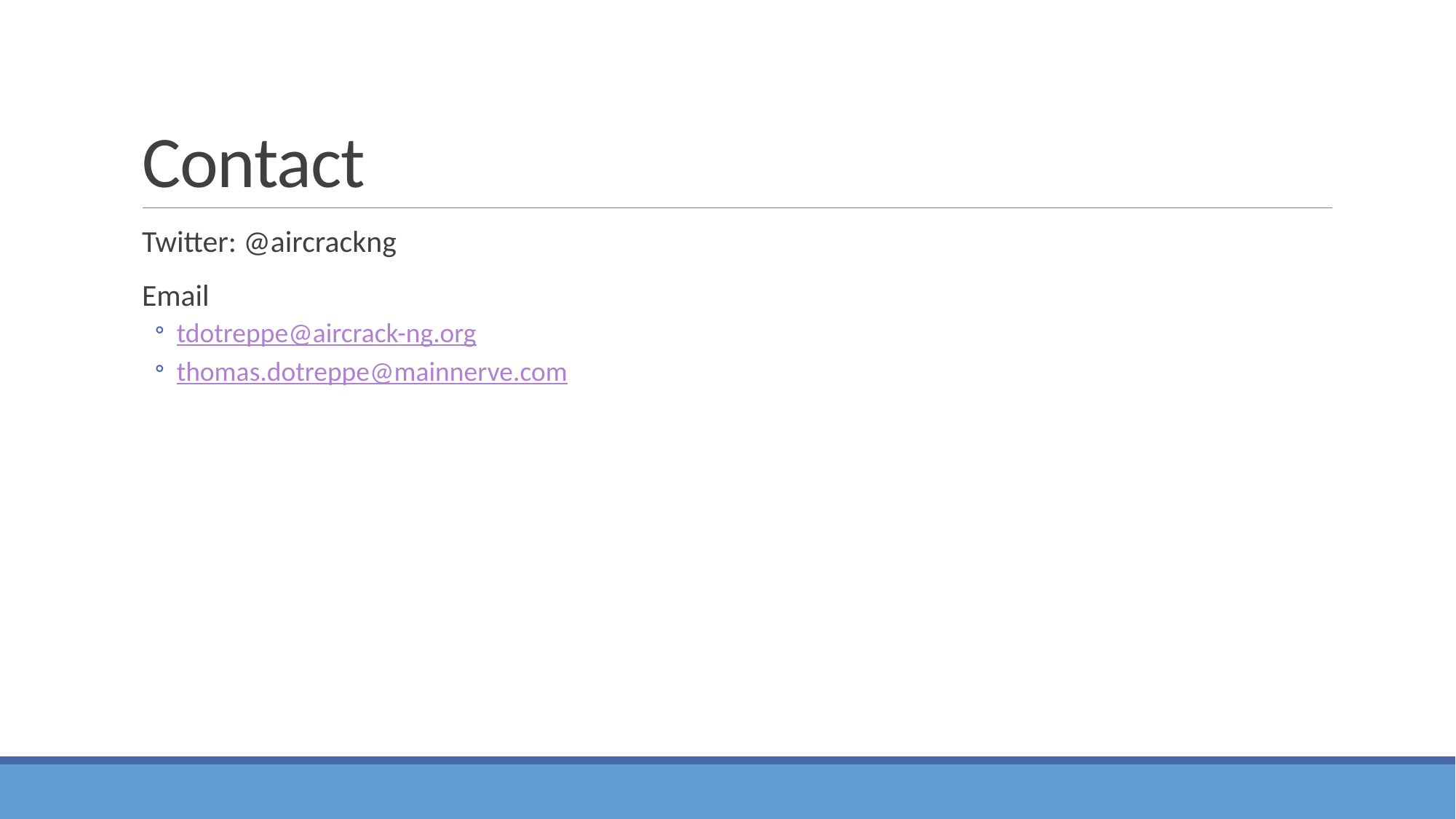

# Contact
Twitter: @aircrackng
Email
tdotreppe@aircrack-ng.org
thomas.dotreppe@mainnerve.com